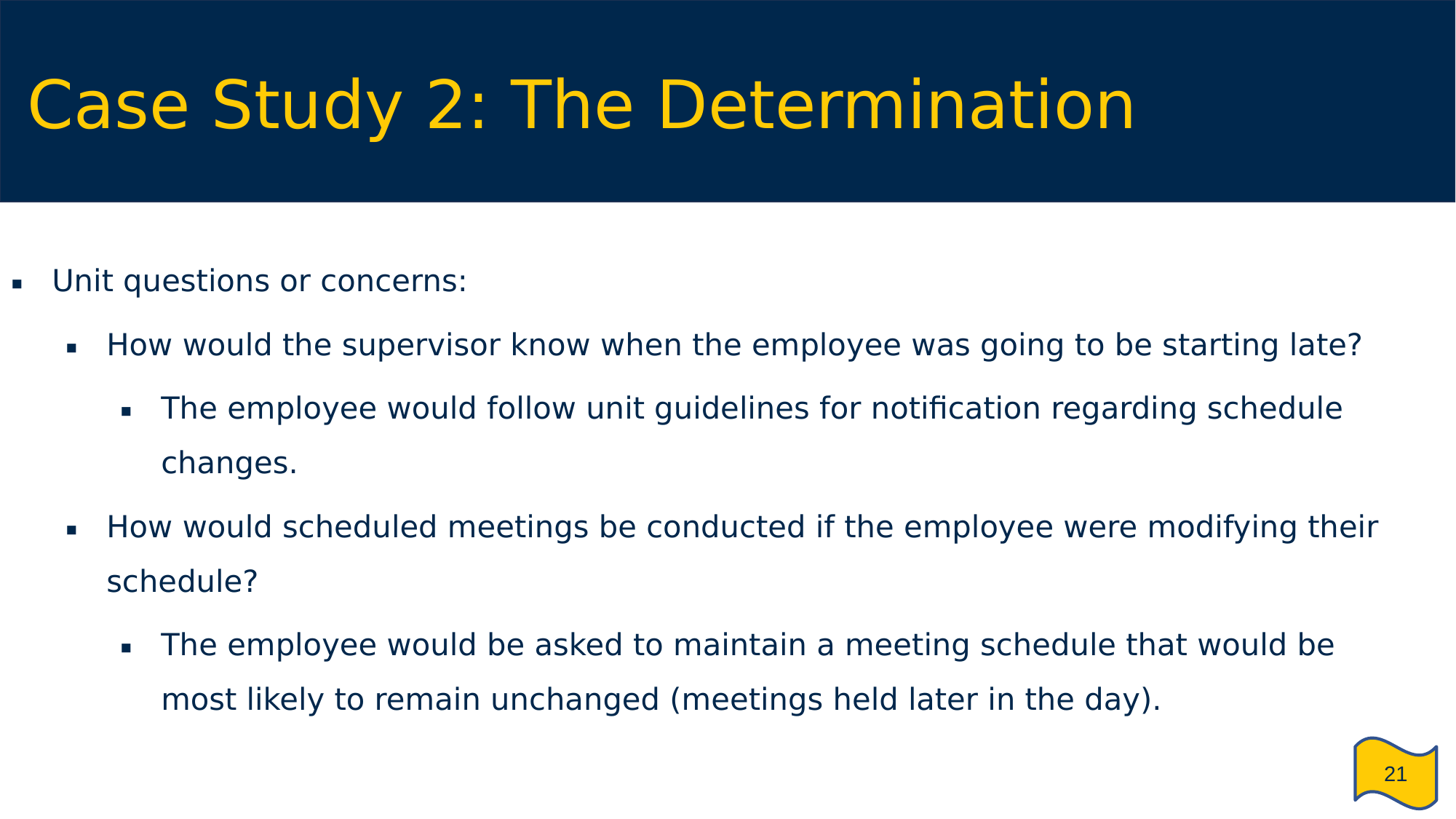

# Case Study 2: The Determination
Unit questions or concerns:
How would the supervisor know when the employee was going to be starting late?
The employee would follow unit guidelines for notification regarding schedule changes.
How would scheduled meetings be conducted if the employee were modifying their schedule?
The employee would be asked to maintain a meeting schedule that would be most likely to remain unchanged (meetings held later in the day).